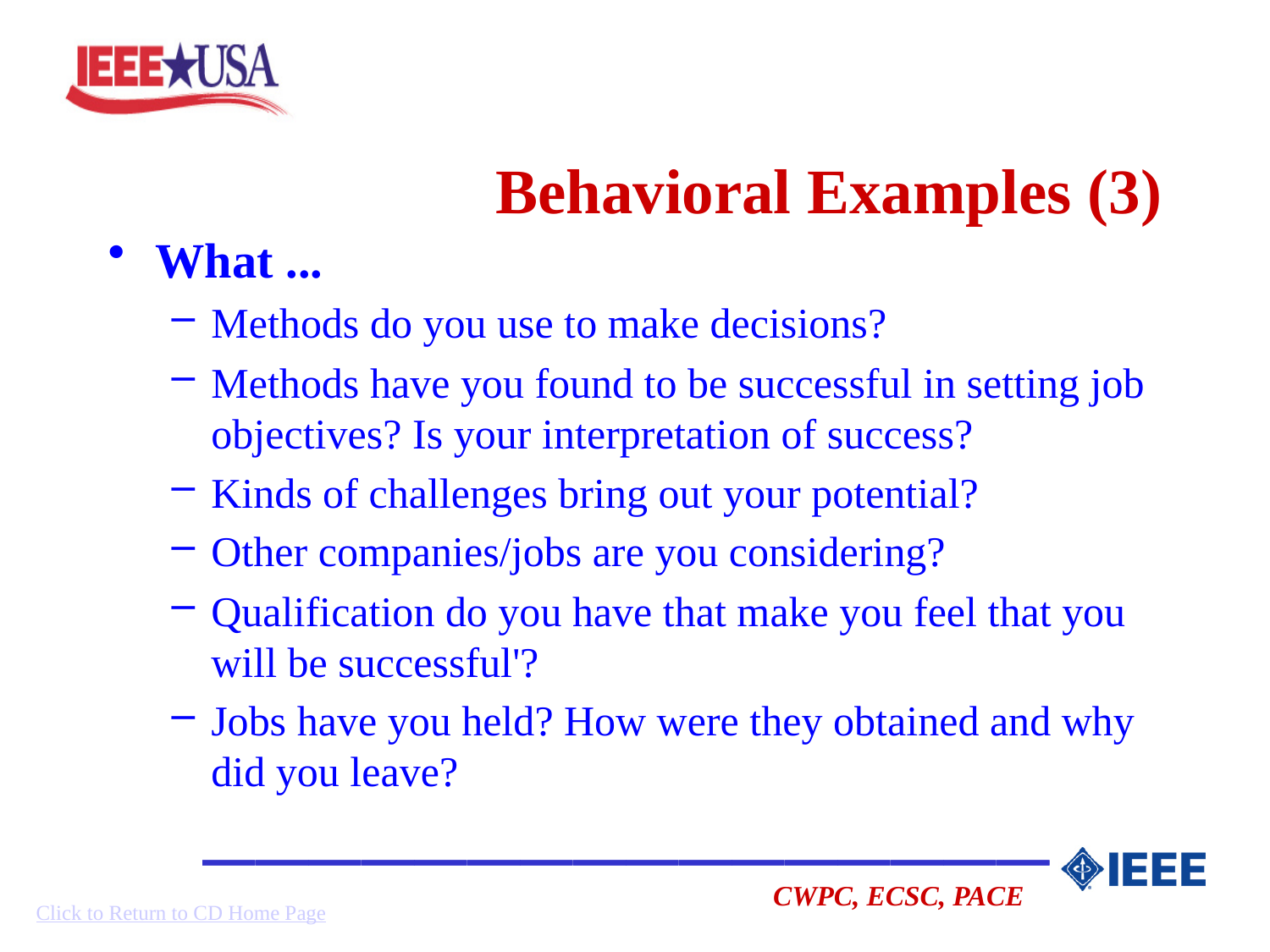

# Behavioral Examples (3)
What ...
Methods do you use to make decisions?
Methods have you found to be successful in setting job objectives? Is your interpretation of success?
Kinds of challenges bring out your potential?
Other companies/jobs are you considering?
Qualification do you have that make you feel that you will be successful'?
Jobs have you held? How were they obtained and why did you leave?